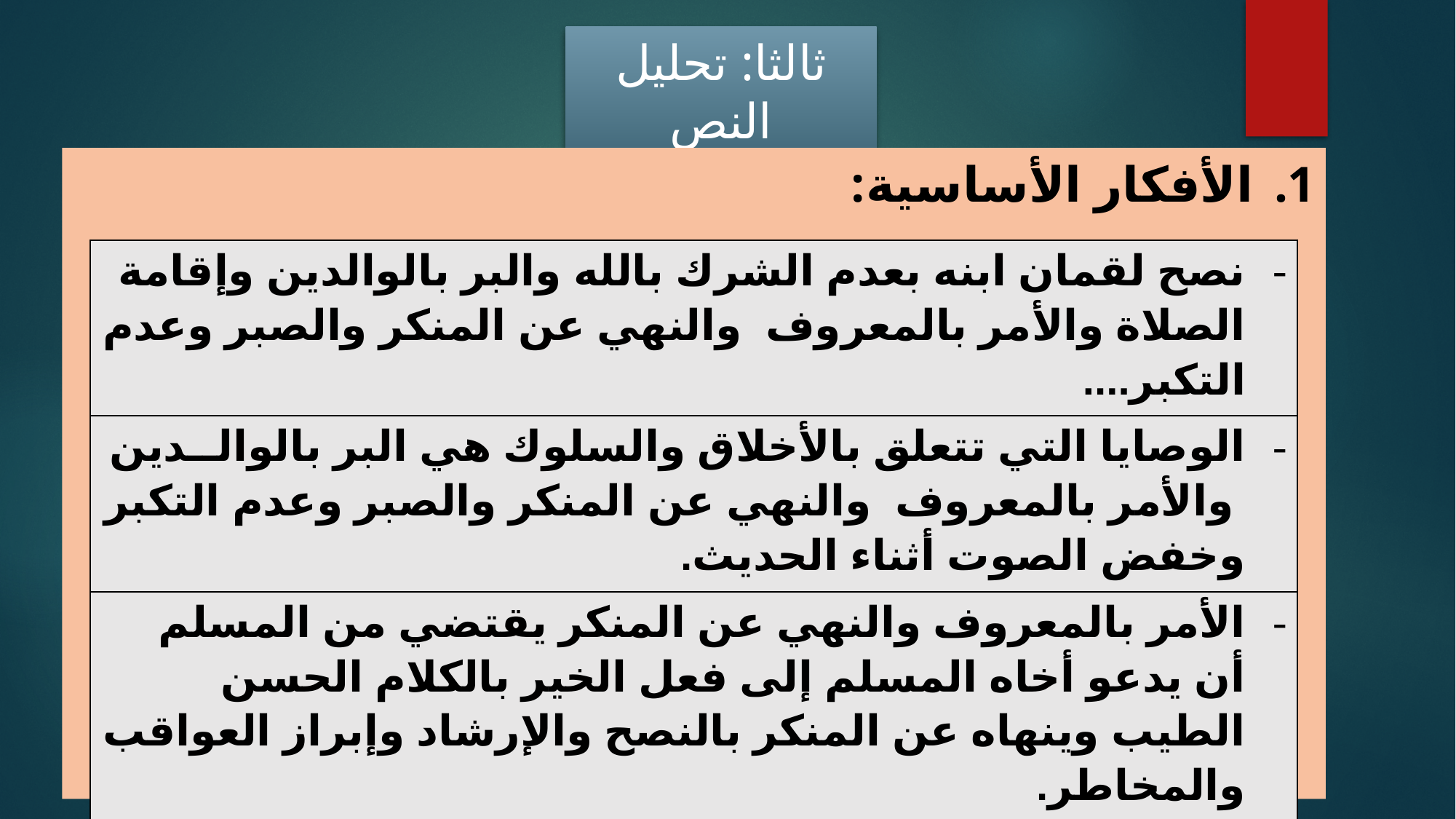

ثالثا: تحليل النص
الأفكار الأساسية:

| نصح لقمان ابنه بعدم الشرك بالله والبر بالوالدين وإقامة الصلاة والأمر بالمعروف والنهي عن المنكر والصبر وعدم التكبر.... |
| --- |
| الوصايا التي تتعلق بالأخلاق والسلوك هي البر بالوالــدين والأمر بالمعروف والنهي عن المنكر والصبر وعدم التكبر وخفض الصوت أثناء الحديث. |
| الأمر بالمعروف والنهي عن المنكر يقتضي من المسلم أن يدعو أخاه المسلم إلى فعل الخير بالكلام الحسن الطيب وينهاه عن المنكر بالنصح والإرشاد وإبراز العواقب والمخاطر. |